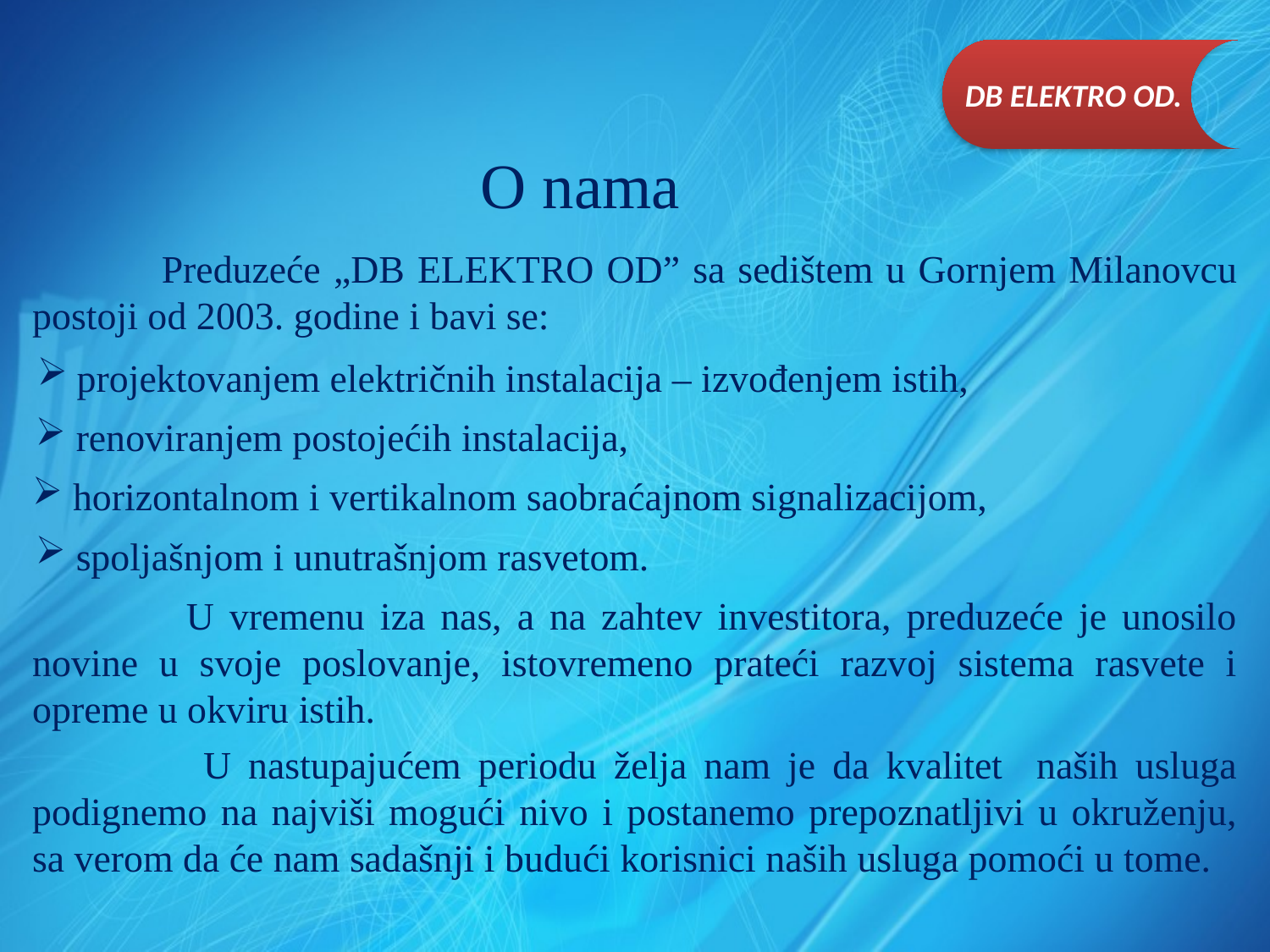

DB ELEKTRO OD.
O nama
          Preduzeće „DB ELEKTRO OD” sa sedištem u Gornjem Milanovcu postoji od 2003. godine i bavi se:
 projektovanjem električnih instalacija – izvođenjem istih,
 renoviranjem postojećih instalacija,
 horizontalnom i vertikalnom saobraćajnom signalizacijom,
 spoljašnjom i unutrašnjom rasvetom.
          U vremenu iza nas, a na zahtev investitora, preduzeće je unosilo novine u svoje poslovanje, istovremeno prateći razvoj sistema rasvete i opreme u okviru istih.
          U nastupajućem periodu želja nam je da kvalitet  naših usluga podignemo na najviši mogući nivo i postanemo prepoznatljivi u okruženju, sa verom da će nam sadašnji i budući korisnici naših usluga pomoći u tome.